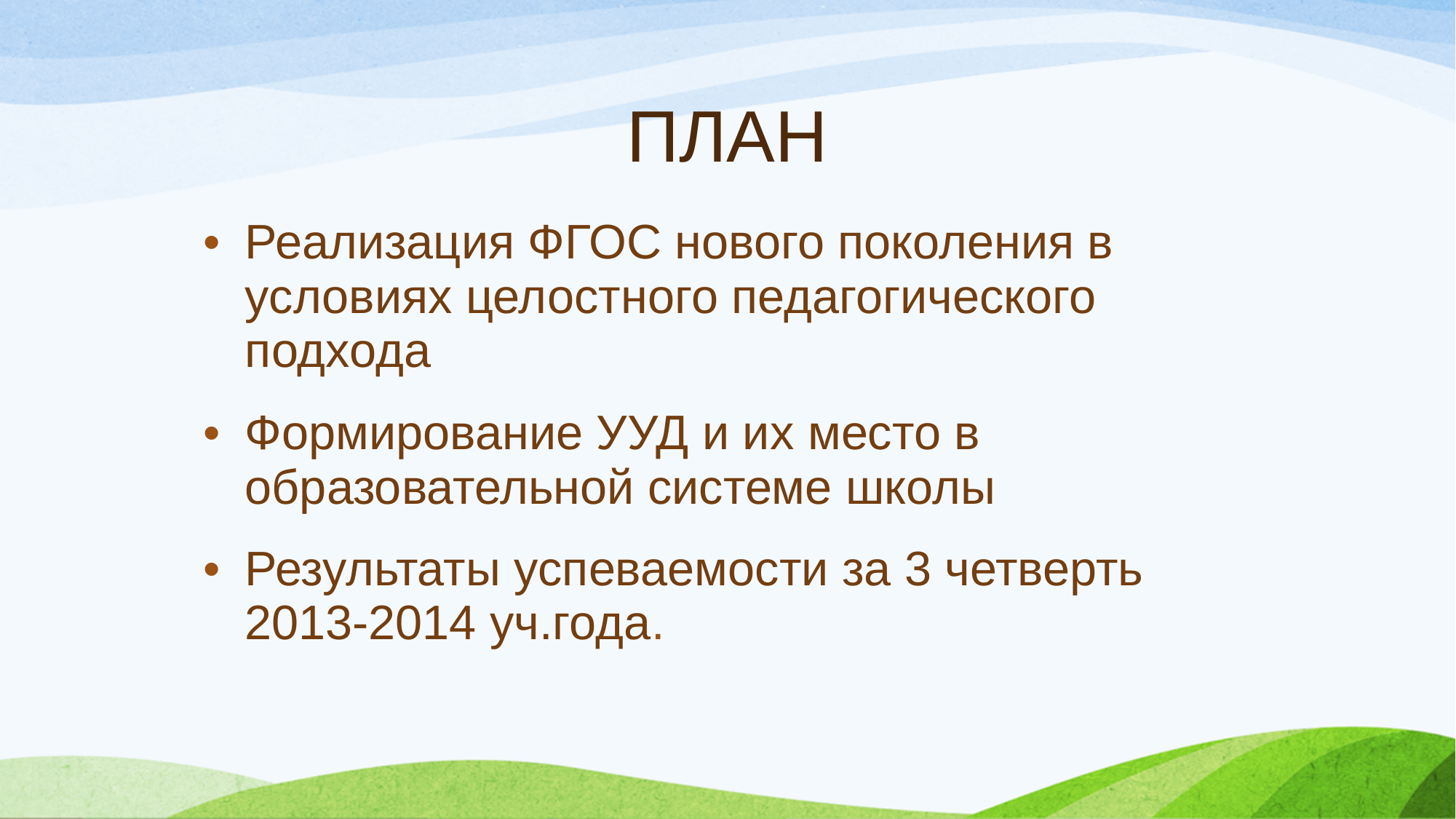

# ПЛАН
Реализация ФГОС нового поколения в условиях целостного педагогического подхода
Формирование УУД и их место в образовательной системе школы
Результаты успеваемости за 3 четверть 2013-2014 уч.года.